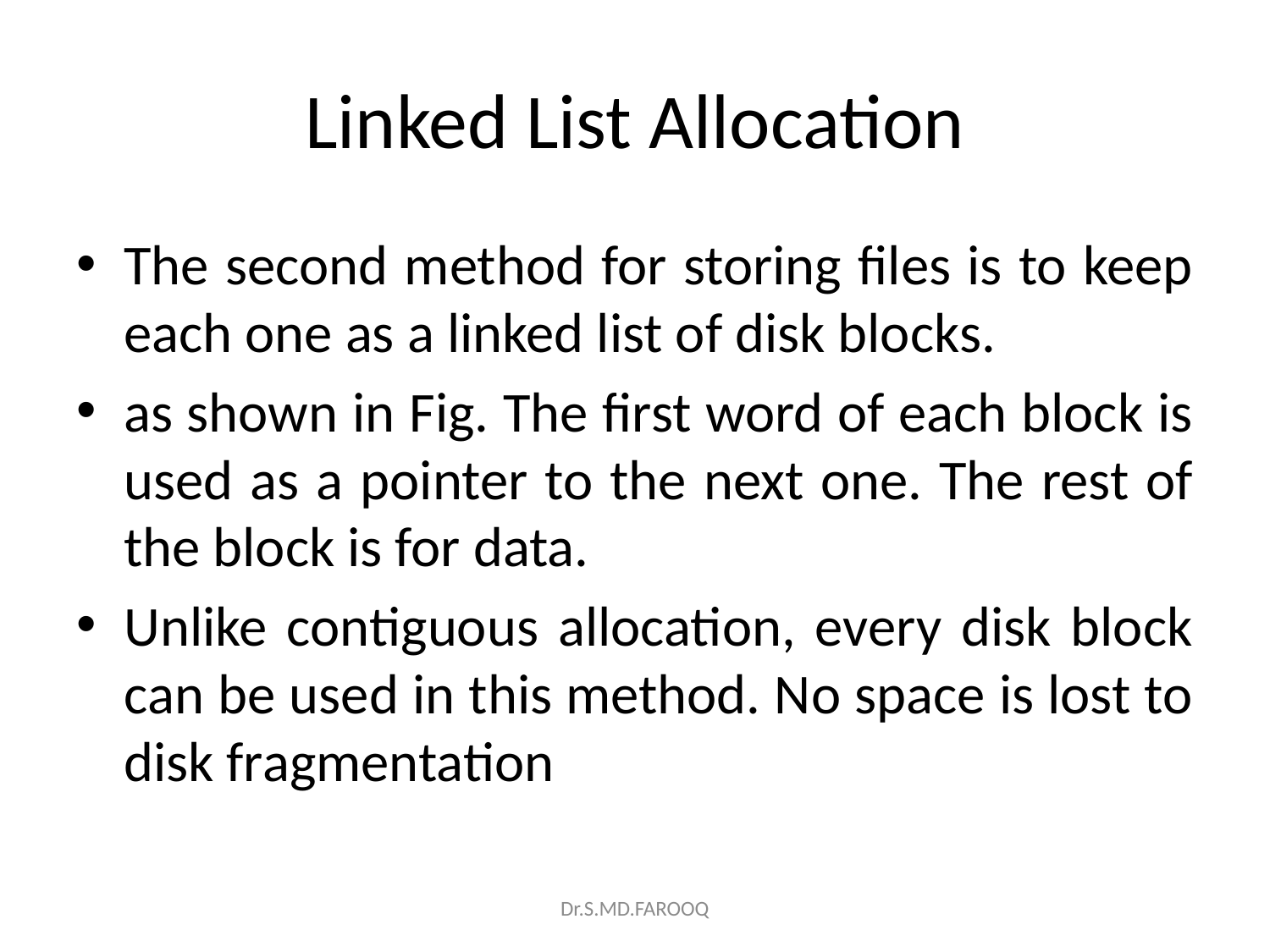

# Linked List Allocation
The second method for storing files is to keep each one as a linked list of disk blocks.
as shown in Fig. The first word of each block is used as a pointer to the next one. The rest of the block is for data.
Unlike contiguous allocation, every disk block can be used in this method. No space is lost to disk fragmentation
Dr.S.MD.FAROOQ